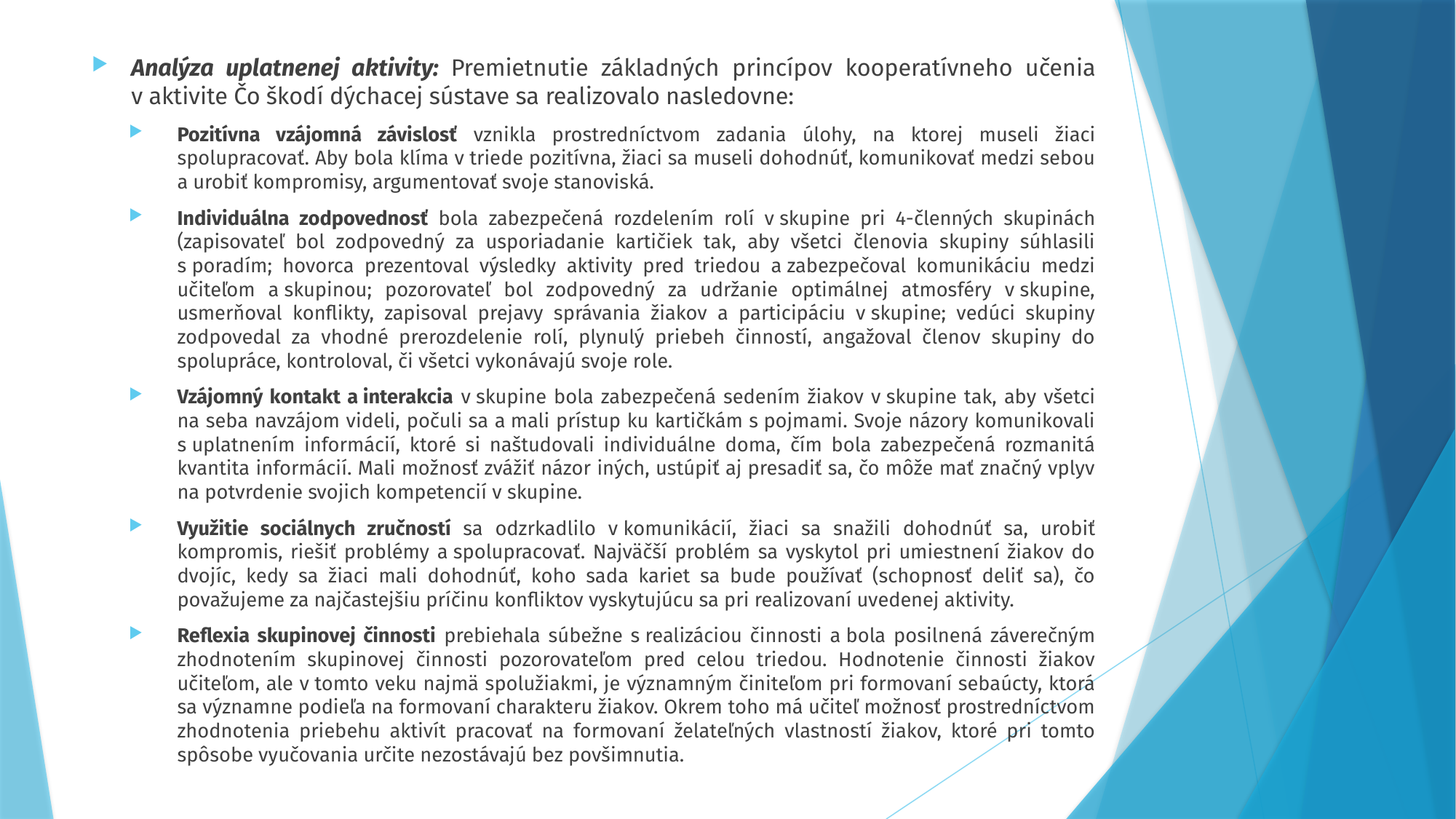

Analýza uplatnenej aktivity: Premietnutie základných princípov kooperatívneho učenia v aktivite Čo škodí dýchacej sústave sa realizovalo nasledovne:
Pozitívna vzájomná závislosť vznikla prostredníctvom zadania úlohy, na ktorej museli žiaci spolupracovať. Aby bola klíma v triede pozitívna, žiaci sa museli dohodnúť, komunikovať medzi sebou a urobiť kompromisy, argumentovať svoje stanoviská.
Individuálna zodpovednosť bola zabezpečená rozdelením rolí v skupine pri 4-členných skupinách (zapisovateľ bol zodpovedný za usporiadanie kartičiek tak, aby všetci členovia skupiny súhlasili s poradím; hovorca prezentoval výsledky aktivity pred triedou a zabezpečoval komunikáciu medzi učiteľom a skupinou; pozorovateľ bol zodpovedný za udržanie optimálnej atmosféry v skupine, usmerňoval konflikty, zapisoval prejavy správania žiakov a participáciu v skupine; vedúci skupiny zodpovedal za vhodné prerozdelenie rolí, plynulý priebeh činností, angažoval členov skupiny do spolupráce, kontroloval, či všetci vykonávajú svoje role.
Vzájomný kontakt a interakcia v skupine bola zabezpečená sedením žiakov v skupine tak, aby všetci na seba navzájom videli, počuli sa a mali prístup ku kartičkám s pojmami. Svoje názory komunikovali s uplatnením informácií, ktoré si naštudovali individuálne doma, čím bola zabezpečená rozmanitá kvantita informácií. Mali možnosť zvážiť názor iných, ustúpiť aj presadiť sa, čo môže mať značný vplyv na potvrdenie svojich kompetencií v skupine.
Využitie sociálnych zručností sa odzrkadlilo v komunikácií, žiaci sa snažili dohodnúť sa, urobiť kompromis, riešiť problémy a spolupracovať. Najväčší problém sa vyskytol pri umiestnení žiakov do dvojíc, kedy sa žiaci mali dohodnúť, koho sada kariet sa bude používať (schopnosť deliť sa), čo považujeme za najčastejšiu príčinu konfliktov vyskytujúcu sa pri realizovaní uvedenej aktivity.
Reflexia skupinovej činnosti prebiehala súbežne s realizáciou činnosti a bola posilnená záverečným zhodnotením skupinovej činnosti pozorovateľom pred celou triedou. Hodnotenie činnosti žiakov učiteľom, ale v tomto veku najmä spolužiakmi, je významným činiteľom pri formovaní sebaúcty, ktorá sa významne podieľa na formovaní charakteru žiakov. Okrem toho má učiteľ možnosť prostredníctvom zhodnotenia priebehu aktivít pracovať na formovaní želateľných vlastností žiakov, ktoré pri tomto spôsobe vyučovania určite nezostávajú bez povšimnutia.